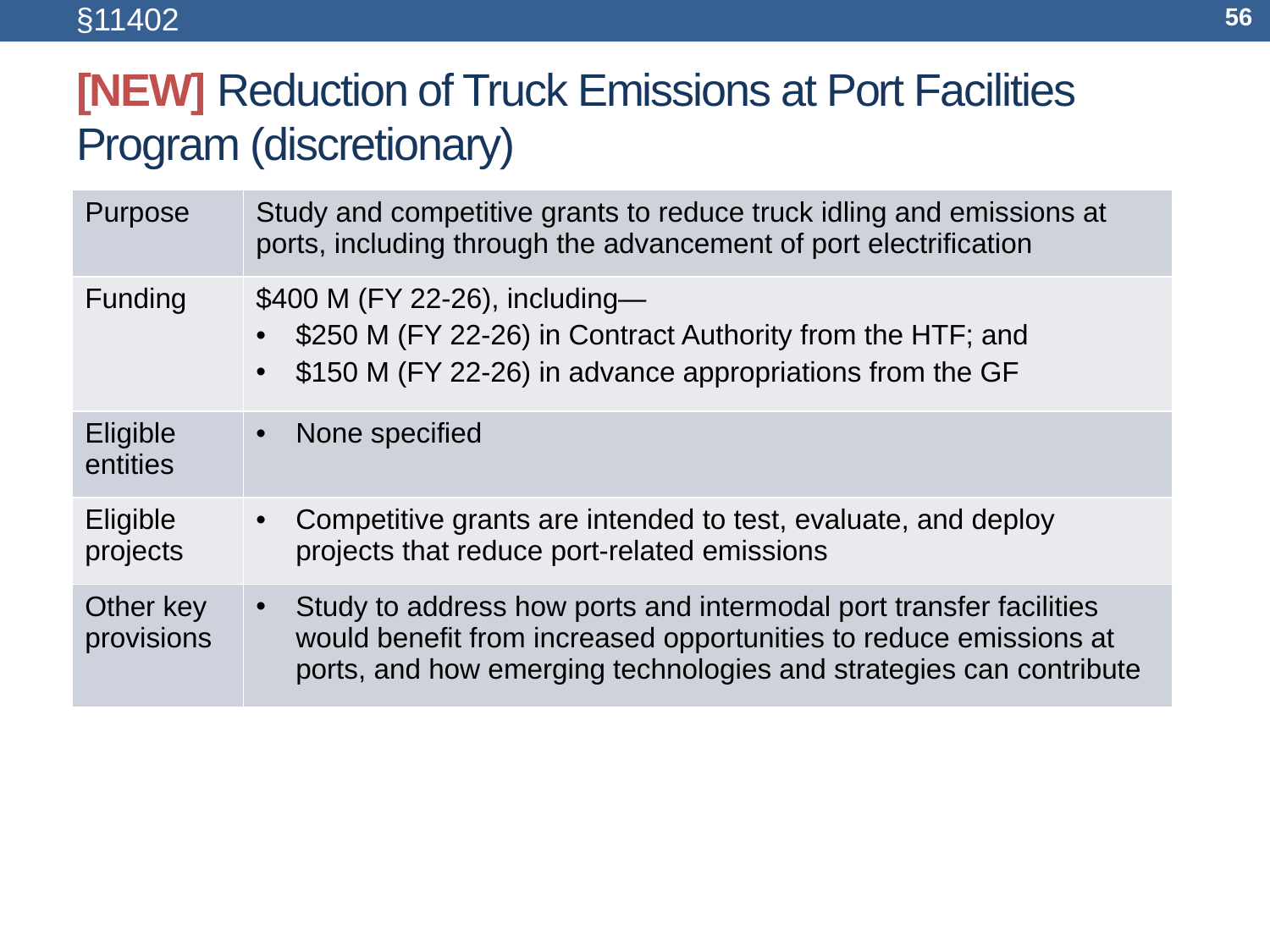

§11402
56
# [NEW] Reduction of Truck Emissions at Port Facilities Program (discretionary)
| Purpose | Study and competitive grants to reduce truck idling and emissions at ports, including through the advancement of port electrification |
| --- | --- |
| Funding | $400 M (FY 22-26), including— $250 M (FY 22-26) in Contract Authority from the HTF; and $150 M (FY 22-26) in advance appropriations from the GF |
| Eligible entities | None specified |
| Eligible projects | Competitive grants are intended to test, evaluate, and deploy projects that reduce port-related emissions |
| Other key provisions | Study to address how ports and intermodal port transfer facilities would benefit from increased opportunities to reduce emissions at ports, and how emerging technologies and strategies can contribute |